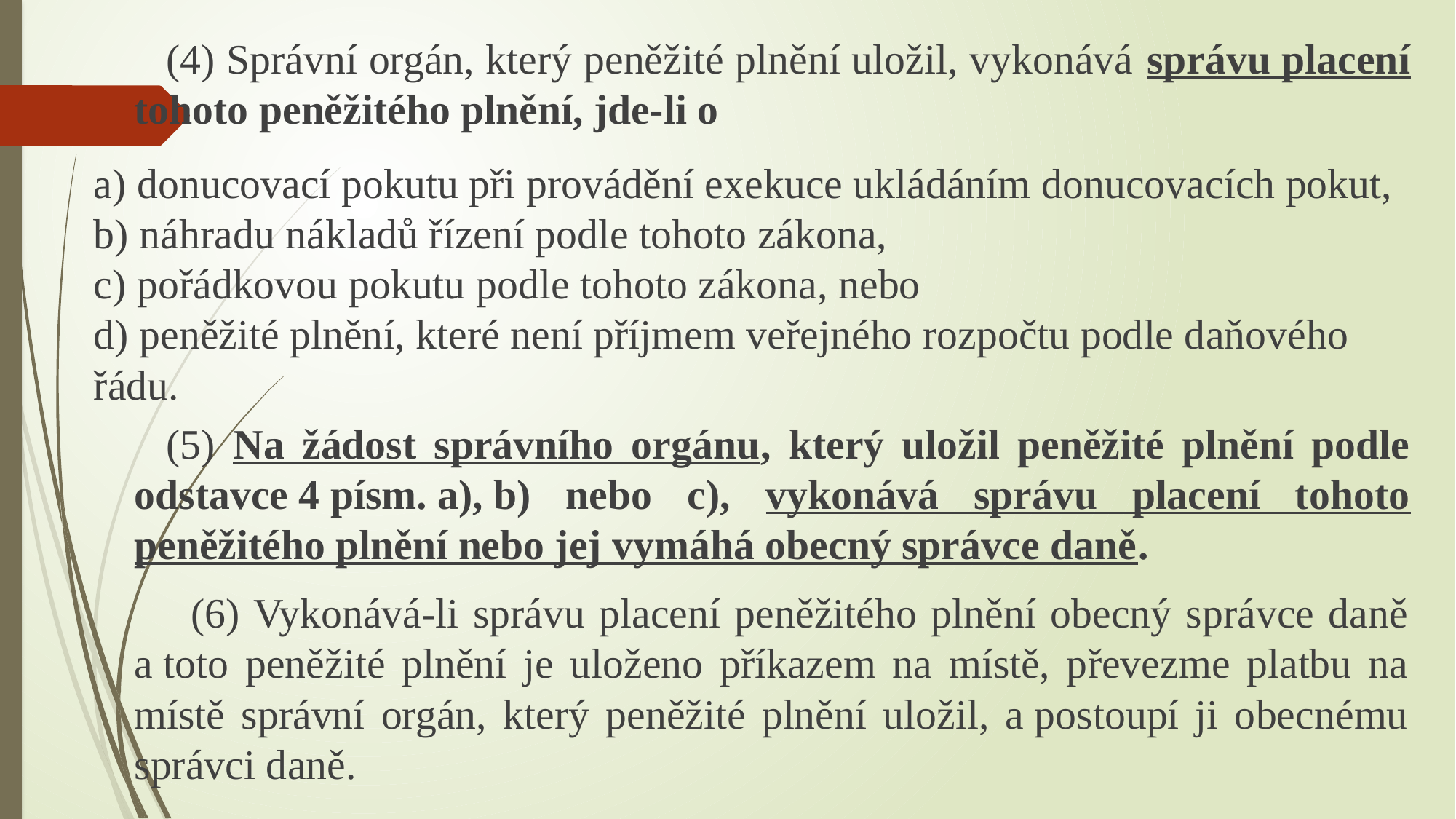

(4) Správní orgán, který peněžité plnění uložil, vykonává správu placení tohoto peněžitého plnění, jde-li o
a) donucovací pokutu při provádění exekuce ukládáním donucovacích pokut,
b) náhradu nákladů řízení podle tohoto zákona,
c) pořádkovou pokutu podle tohoto zákona, nebo
d) peněžité plnění, které není příjmem veřejného rozpočtu podle daňového řádu.
(5) Na žádost správního orgánu, který uložil peněžité plnění podle odstavce 4 písm. a), b) nebo c), vykonává správu placení tohoto peněžitého plnění nebo jej vymáhá obecný správce daně.
    (6) Vykonává-li správu placení peněžitého plnění obecný správce daně a toto peněžité plnění je uloženo příkazem na místě, převezme platbu na místě správní orgán, který peněžité plnění uložil, a postoupí ji obecnému správci daně.